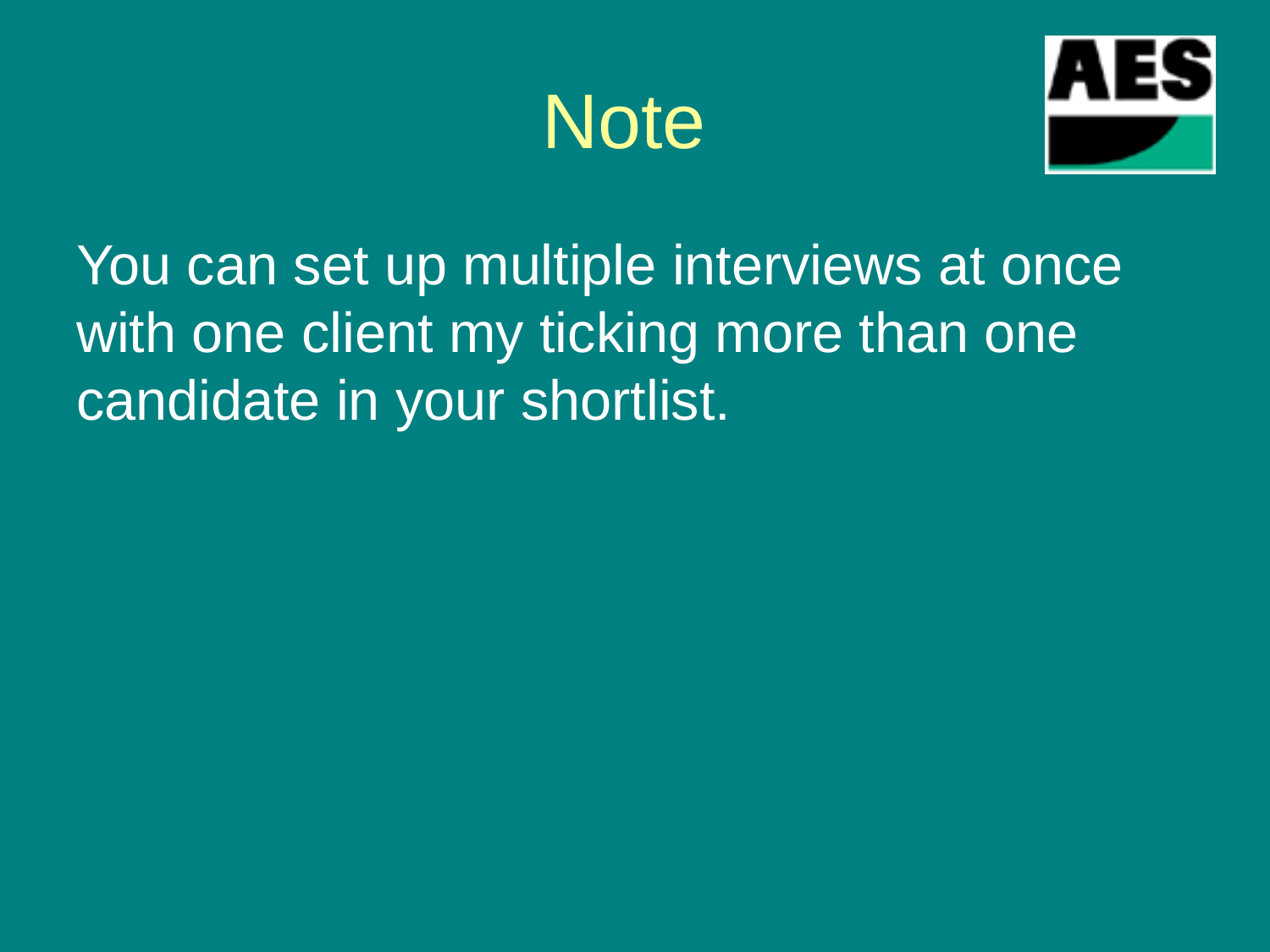

# Note
You can set up multiple interviews at once with one client my ticking more than one candidate in your shortlist.